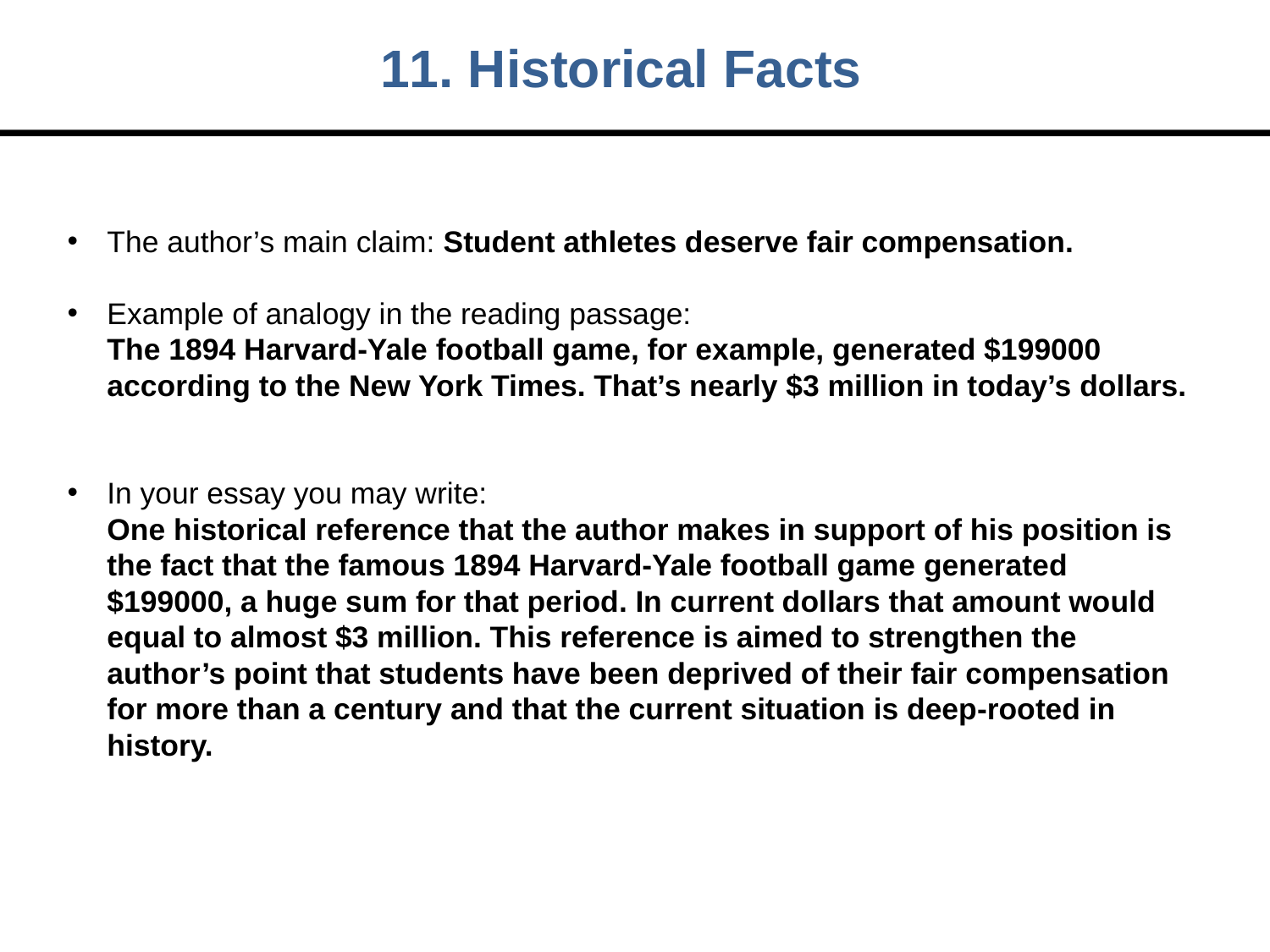

11. Historical Facts

The author’s main claim: Student athletes deserve fair compensation.
Example of analogy in the reading passage:
The 1894 Harvard-Yale football game, for example, generated $199000 according to the New York Times. That’s nearly $3 million in today’s dollars.
In your essay you may write:
One historical reference that the author makes in support of his position is the fact that the famous 1894 Harvard-Yale football game generated $199000, a huge sum for that period. In current dollars that amount would equal to almost $3 million. This reference is aimed to strengthen the author’s point that students have been deprived of their fair compensation for more than a century and that the current situation is deep-rooted in history.